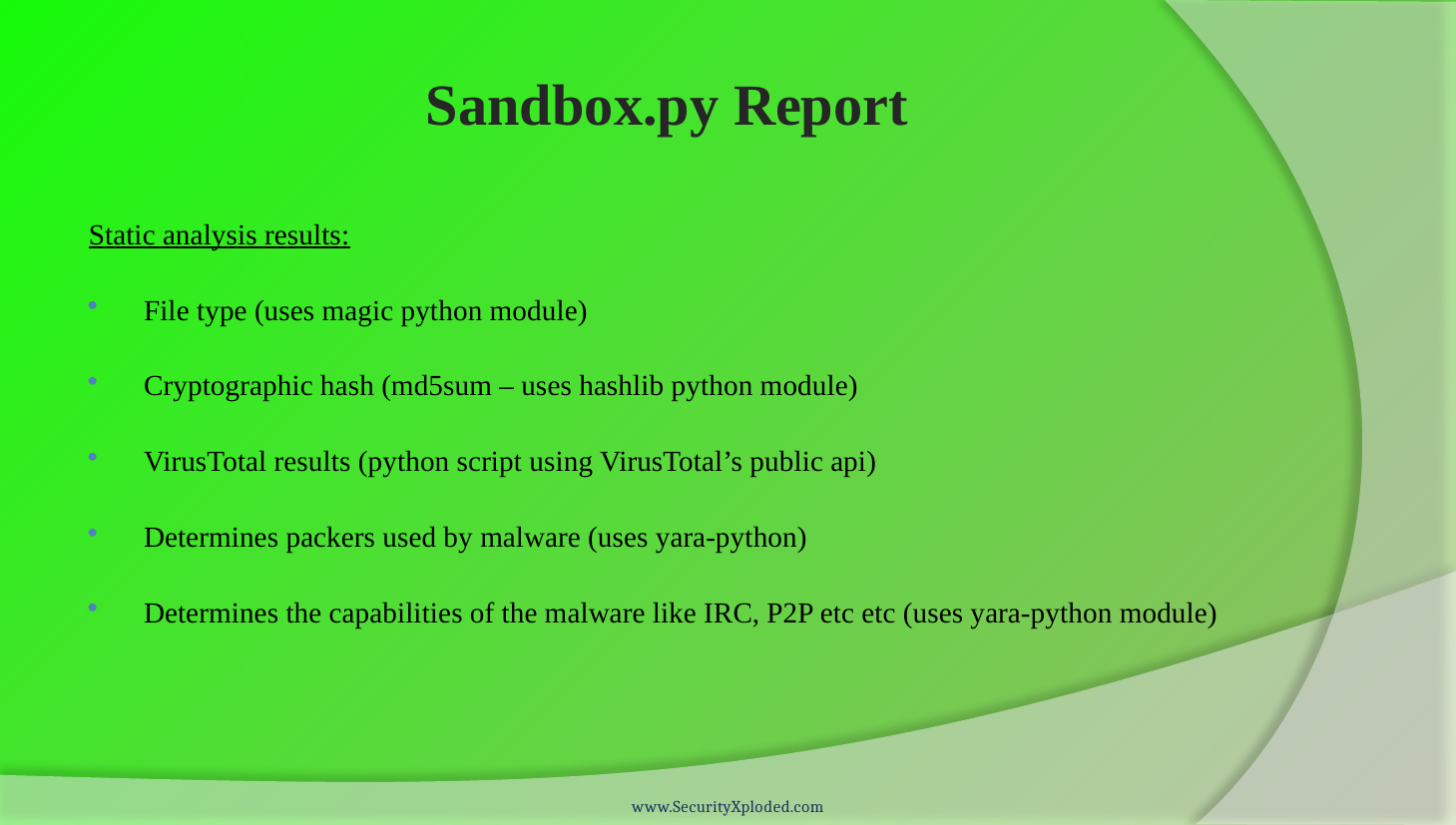

# Sandbox.py Report
Static analysis results:
 File type (uses magic python module)
 Cryptographic hash (md5sum – uses hashlib python module)
 VirusTotal results (python script using VirusTotal’s public api)
 Determines packers used by malware (uses yara-python)
 Determines the capabilities of the malware like IRC, P2P etc etc (uses yara-python module)
www.SecurityXploded.com